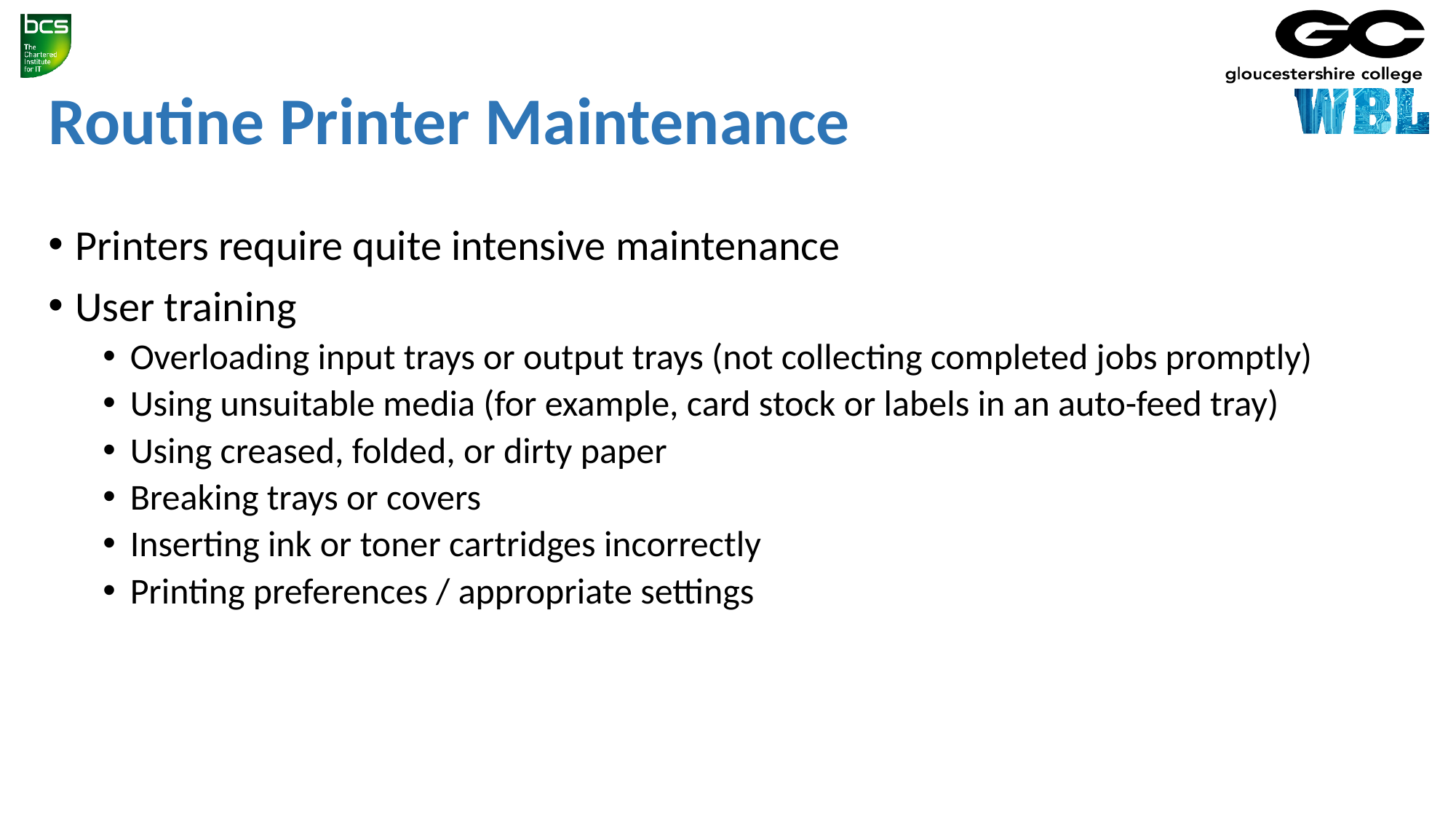

# Routine Printer Maintenance
Printers require quite intensive maintenance
User training
Overloading input trays or output trays (not collecting completed jobs promptly)
Using unsuitable media (for example, card stock or labels in an auto-feed tray)
Using creased, folded, or dirty paper
Breaking trays or covers
Inserting ink or toner cartridges incorrectly
Printing preferences / appropriate settings